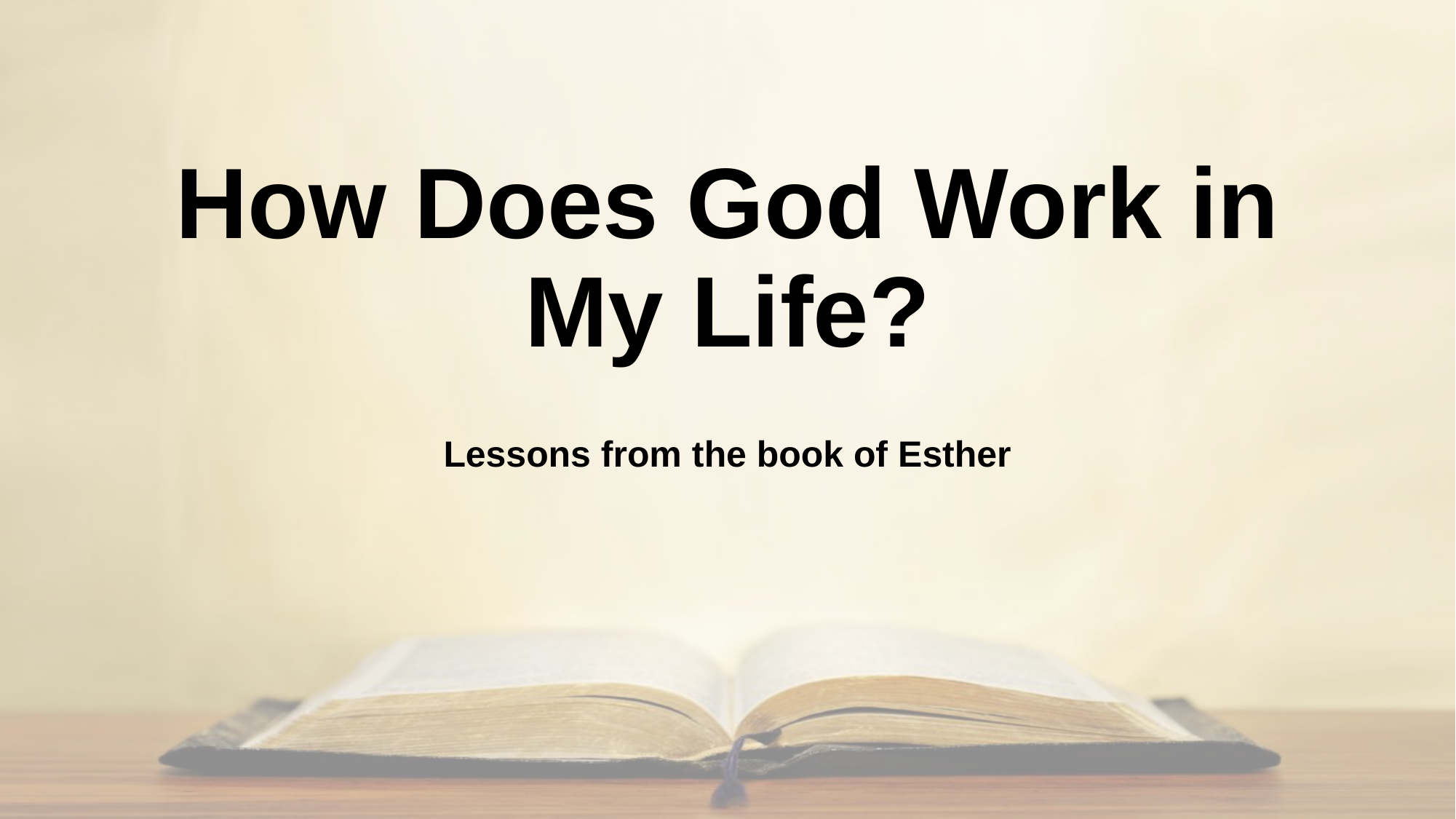

# How Does God Work in My Life?
Lessons from the book of Esther